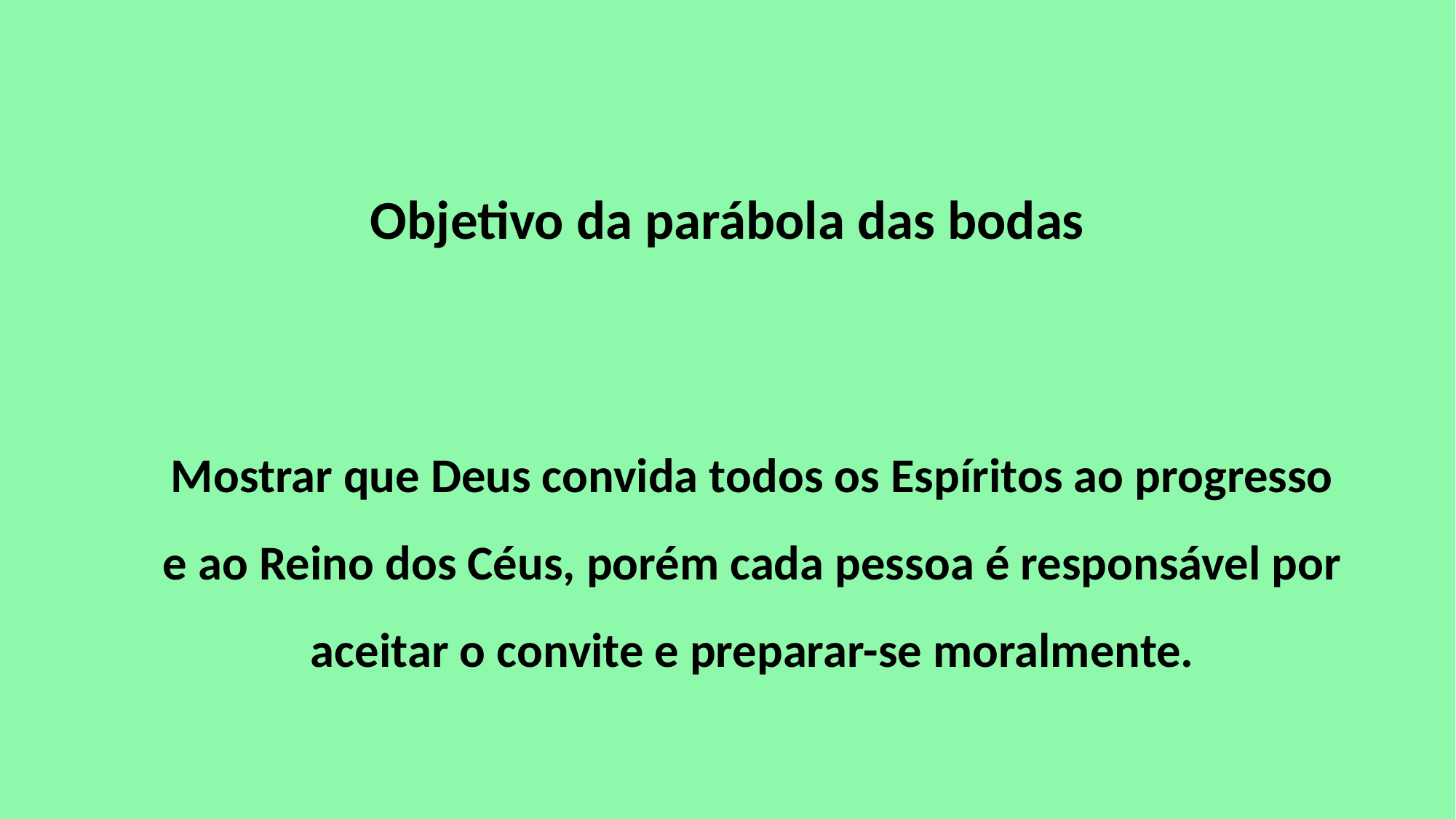

Objetivo da parábola das bodas
Mostrar que Deus convida todos os Espíritos ao progresso e ao Reino dos Céus, porém cada pessoa é responsável por aceitar o convite e preparar-se moralmente.